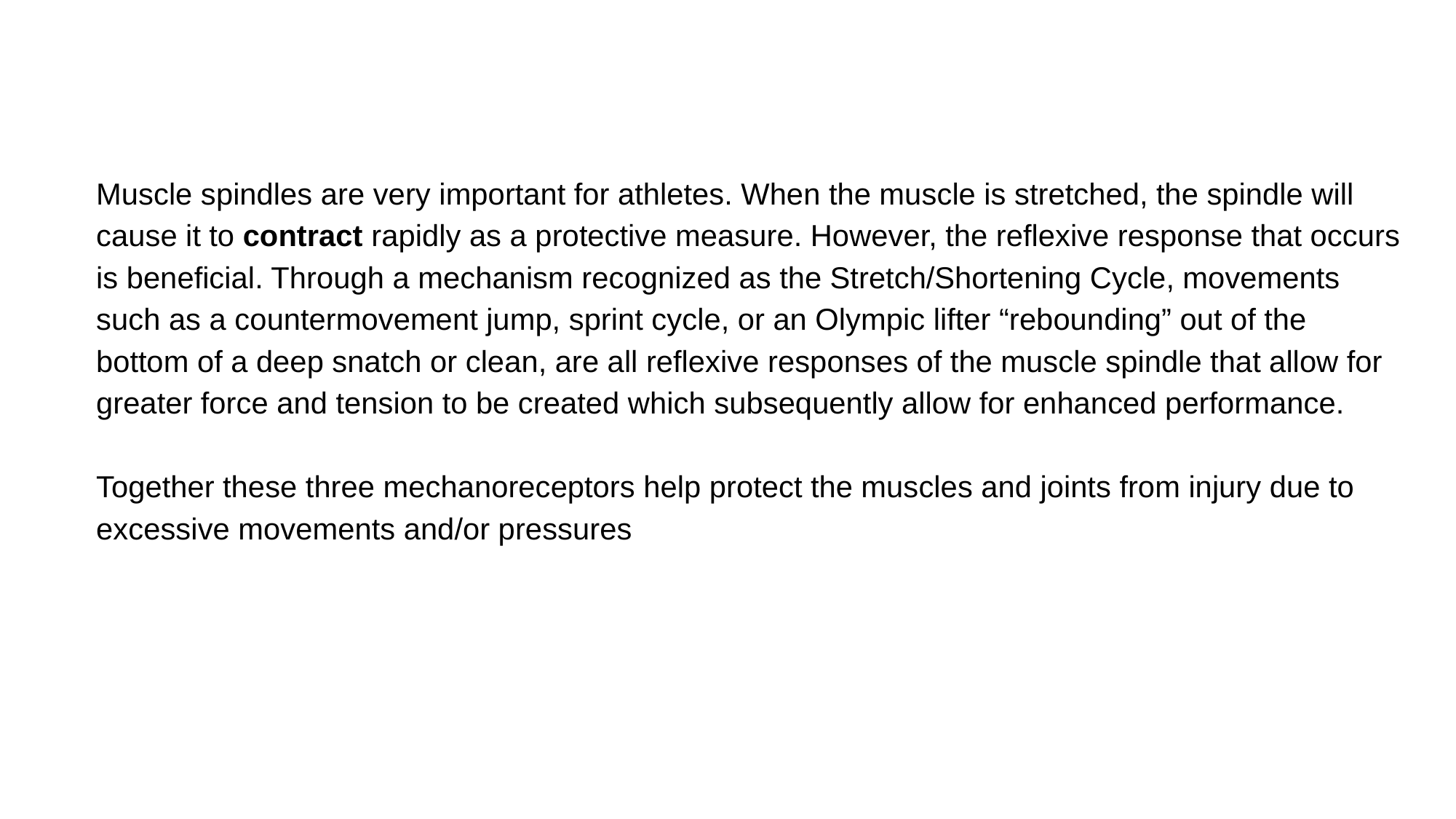

Muscle spindles are very important for athletes. When the muscle is stretched, the spindle will cause it to contract rapidly as a protective measure. However, the reflexive response that occurs is beneficial. Through a mechanism recognized as the Stretch/Shortening Cycle, movements such as a countermovement jump, sprint cycle, or an Olympic lifter “rebounding” out of the bottom of a deep snatch or clean, are all reflexive responses of the muscle spindle that allow for greater force and tension to be created which subsequently allow for enhanced performance.

Together these three mechanoreceptors help protect the muscles and joints from injury due to excessive movements and/or pressures